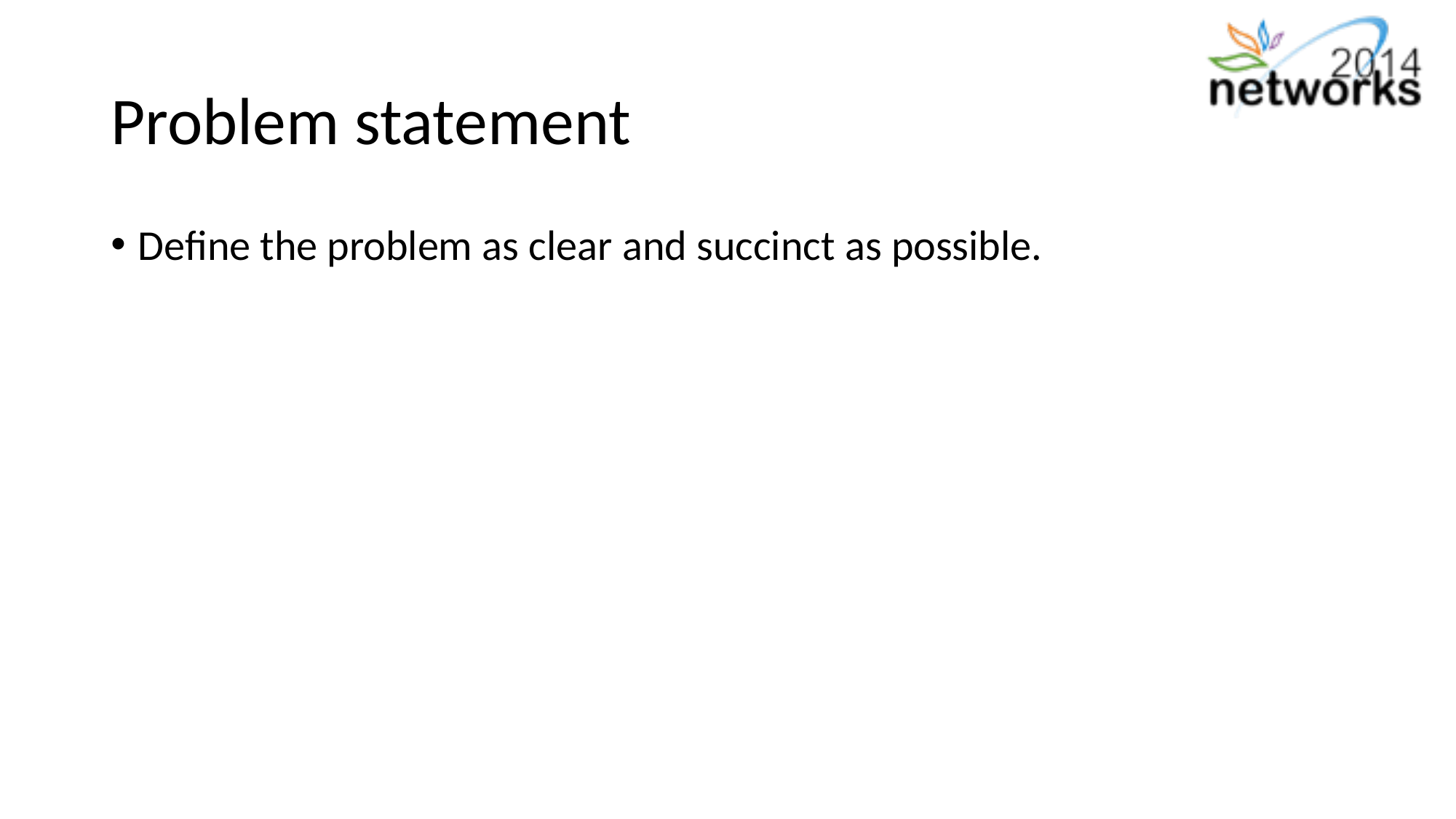

# Problem statement
Define the problem as clear and succinct as possible.